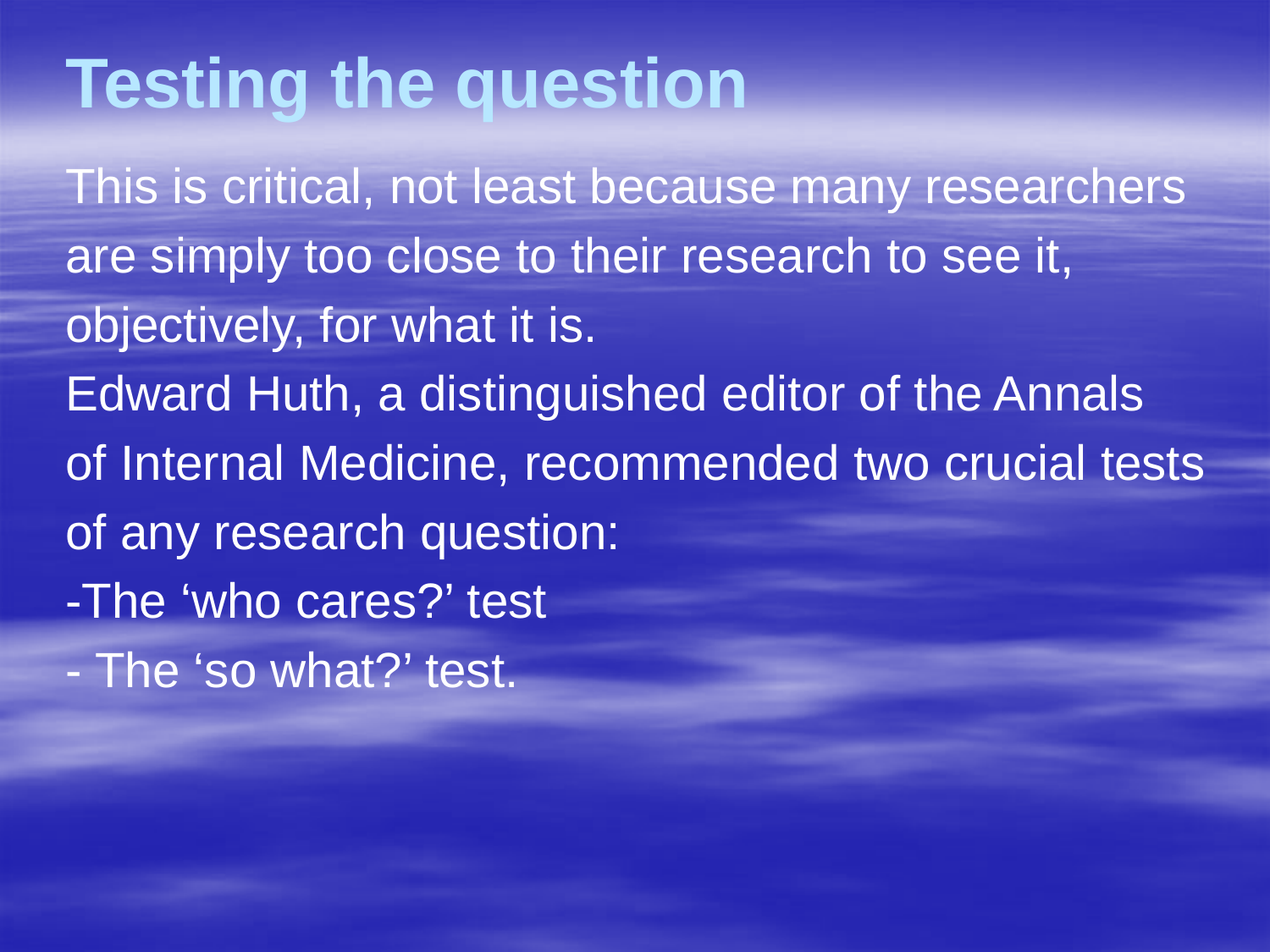

# Testing the question
This is critical, not least because many researchers
are simply too close to their research to see it,
objectively, for what it is.
Edward Huth, a distinguished editor of the Annals
of Internal Medicine, recommended two crucial tests
of any research question:
-The ‘who cares?’ test
- The ‘so what?’ test.